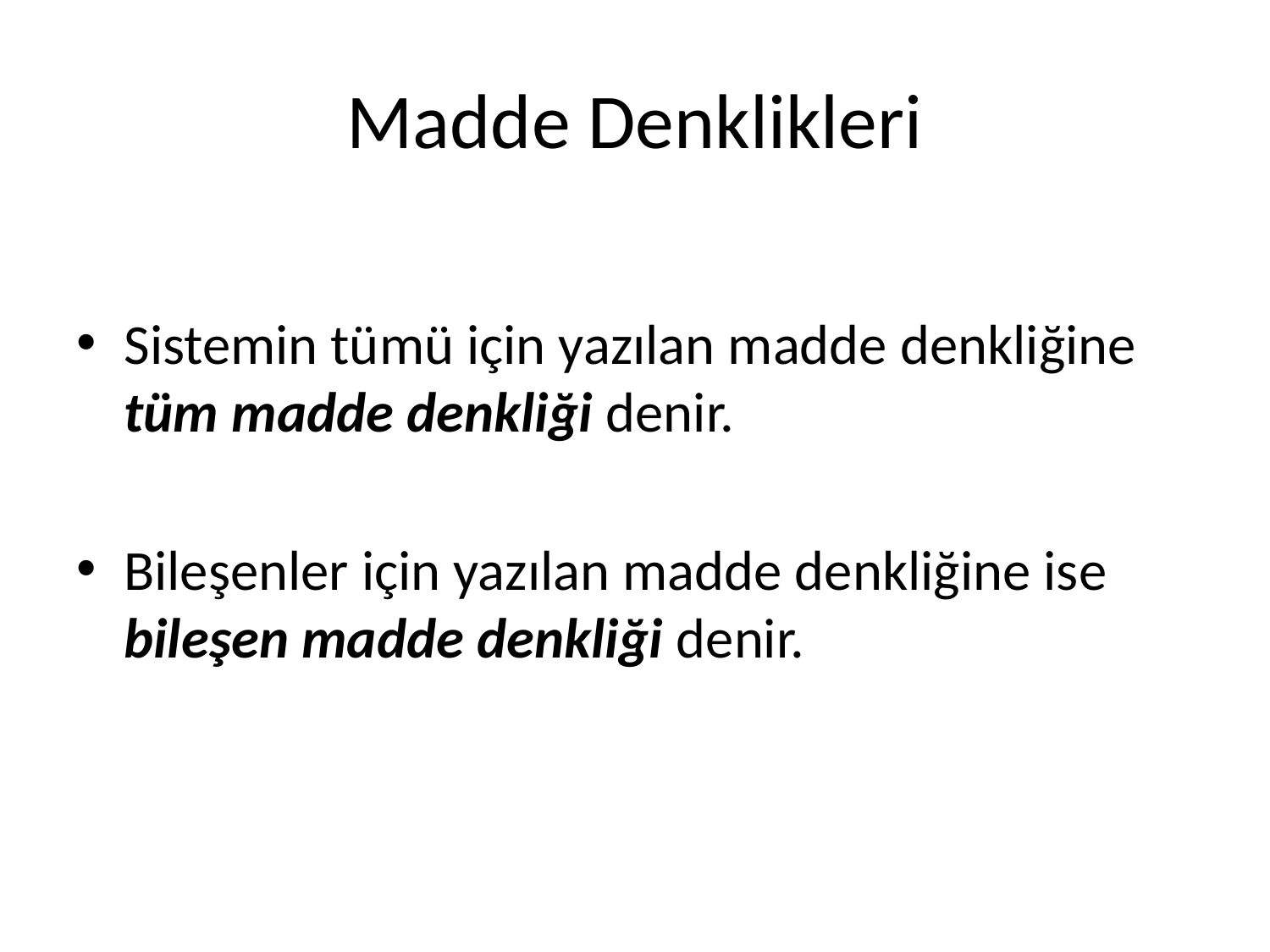

# Madde Denklikleri

Sistemin tümü için yazılan madde denkliğine tüm madde denkliği denir.

Bileşenler için yazılan madde denkliğine ise bileşen madde denkliği denir.